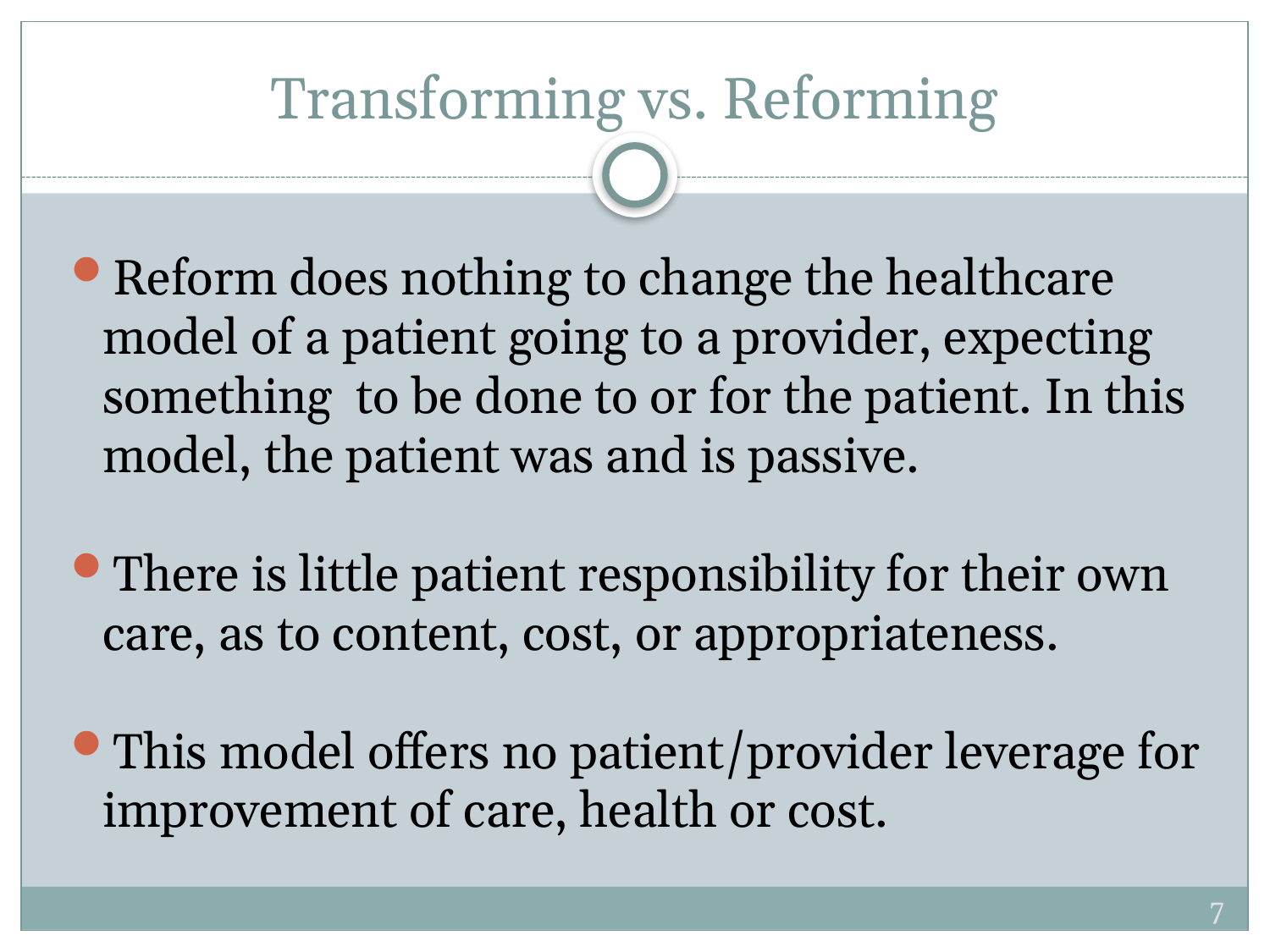

# Transforming vs. Reforming

Reform does nothing to change the healthcare model of a patient going to a provider, expecting something  to be done to or for the patient. In this model, the patient was and is passive.

There is little patient responsibility for their own care, as to content, cost, or appropriateness.

This model offers no patient/provider leverage for improvement of care, health or cost.
7